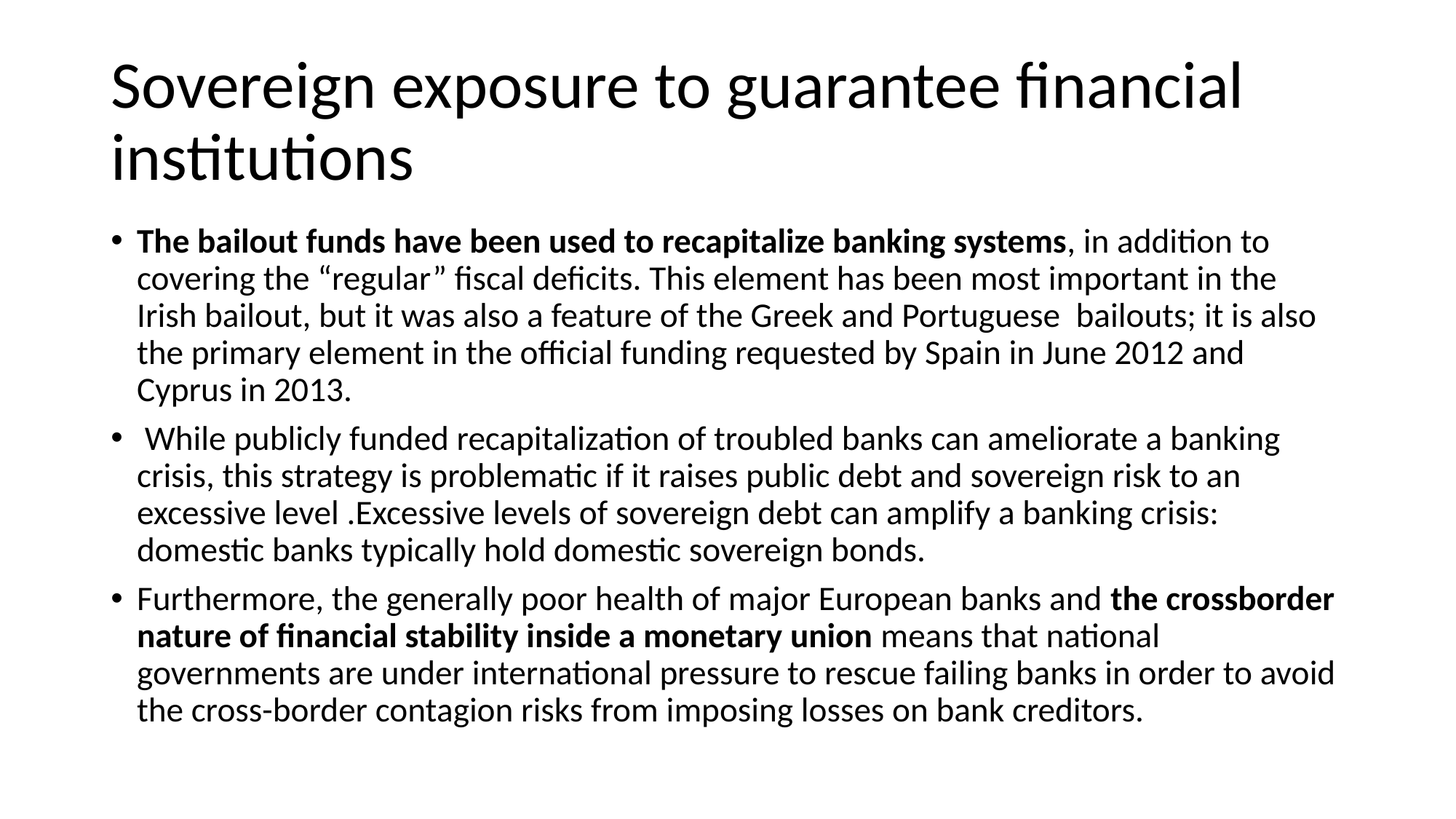

# Sovereign exposure to guarantee financial institutions
The bailout funds have been used to recapitalize banking systems, in addition to covering the “regular” fiscal deficits. This element has been most important in the Irish bailout, but it was also a feature of the Greek and Portuguese  bailouts; it is also the primary element in the official funding requested by Spain in June 2012 and Cyprus in 2013.
 While publicly funded recapitalization of troubled banks can ameliorate a banking crisis, this strategy is problematic if it raises public debt and sovereign risk to an excessive level .Excessive levels of sovereign debt can amplify a banking crisis: domestic banks typically hold domestic sovereign bonds.
Furthermore, the generally poor health of major European banks and the crossborder nature of financial stability inside a monetary union means that national governments are under international pressure to rescue failing banks in order to avoid the cross-border contagion risks from imposing losses on bank creditors.